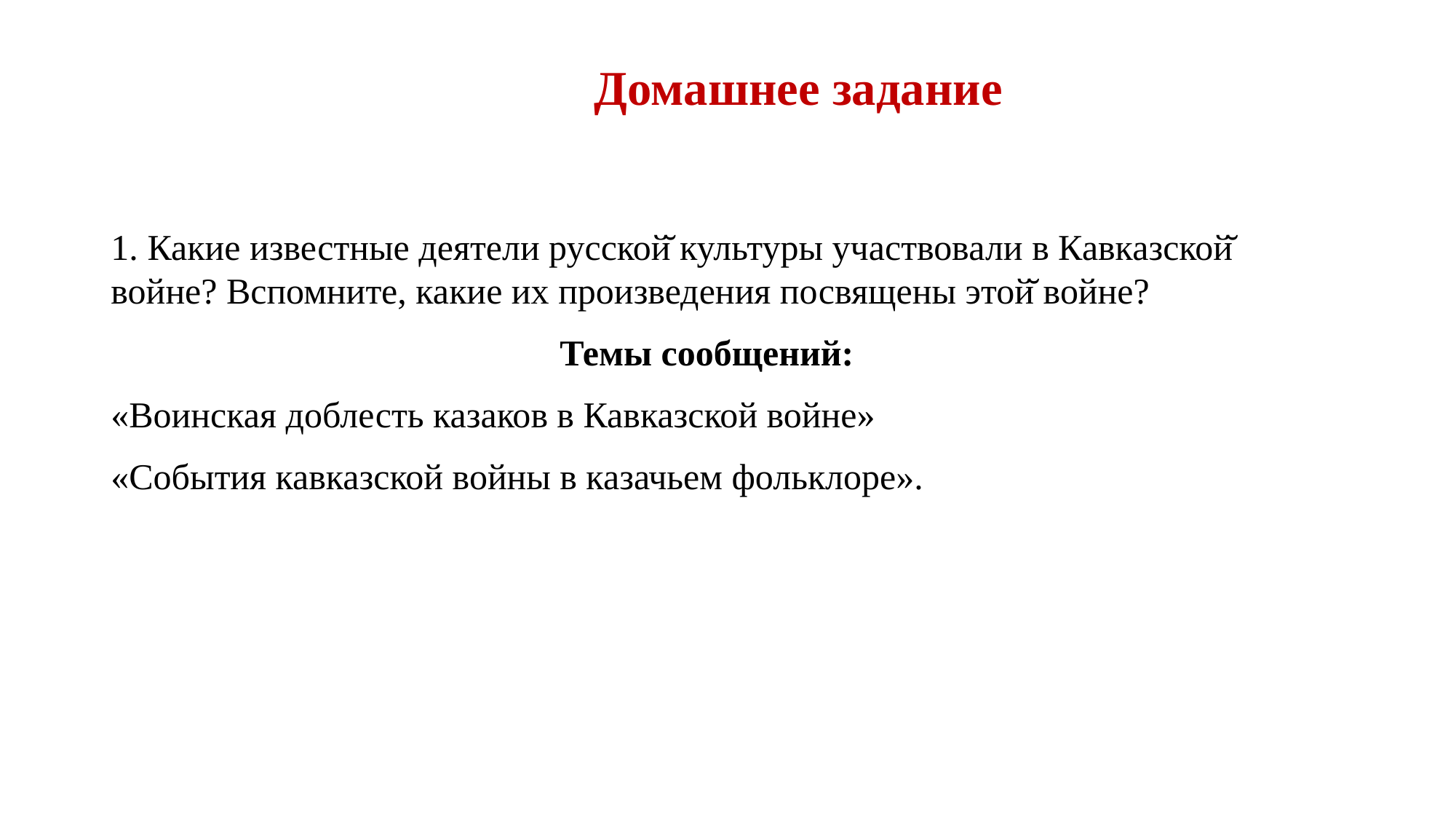

Домашнее задание
1. Какие известные деятели русской̆ культуры участвовали в Кавказской̆ войне? Вспомните, какие их произведения посвящены этой̆ войне?
Темы сообщений:
«Воинская доблесть казаков в Кавказской войне»
«События кавказской войны в казачьем фольклоре».